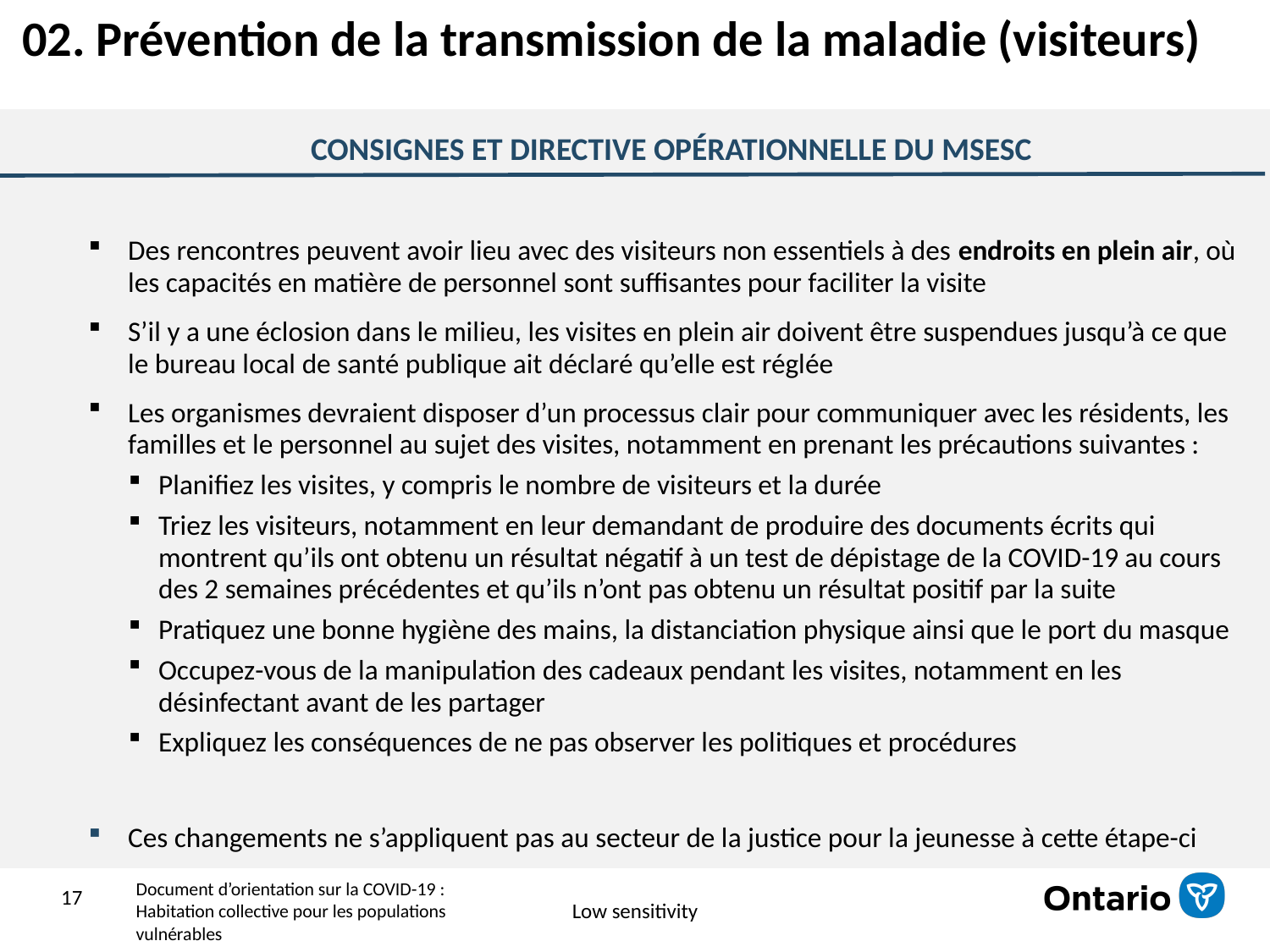

02. Prévention de la transmission de la maladie (visiteurs)

CONSIGNES ET DIRECTIVE OPÉRATIONNELLE DU MSESC

Des rencontres peuvent avoir lieu avec des visiteurs non essentiels à des endroits en plein air, où les capacités en matière de personnel sont suffisantes pour faciliter la visite
S’il y a une éclosion dans le milieu, les visites en plein air doivent être suspendues jusqu’à ce que le bureau local de santé publique ait déclaré qu’elle est réglée
Les organismes devraient disposer d’un processus clair pour communiquer avec les résidents, les familles et le personnel au sujet des visites, notamment en prenant les précautions suivantes :
Planifiez les visites, y compris le nombre de visiteurs et la durée
Triez les visiteurs, notamment en leur demandant de produire des documents écrits qui montrent qu’ils ont obtenu un résultat négatif à un test de dépistage de la COVID-19 au cours des 2 semaines précédentes et qu’ils n’ont pas obtenu un résultat positif par la suite
Pratiquez une bonne hygiène des mains, la distanciation physique ainsi que le port du masque
Occupez-vous de la manipulation des cadeaux pendant les visites, notamment en les désinfectant avant de les partager
Expliquez les conséquences de ne pas observer les politiques et procédures

Ces changements ne s’appliquent pas au secteur de la justice pour la jeunesse à cette étape-ci

17
Document d’orientation sur la COVID-19 :
Habitation collective pour les populations vulnérables